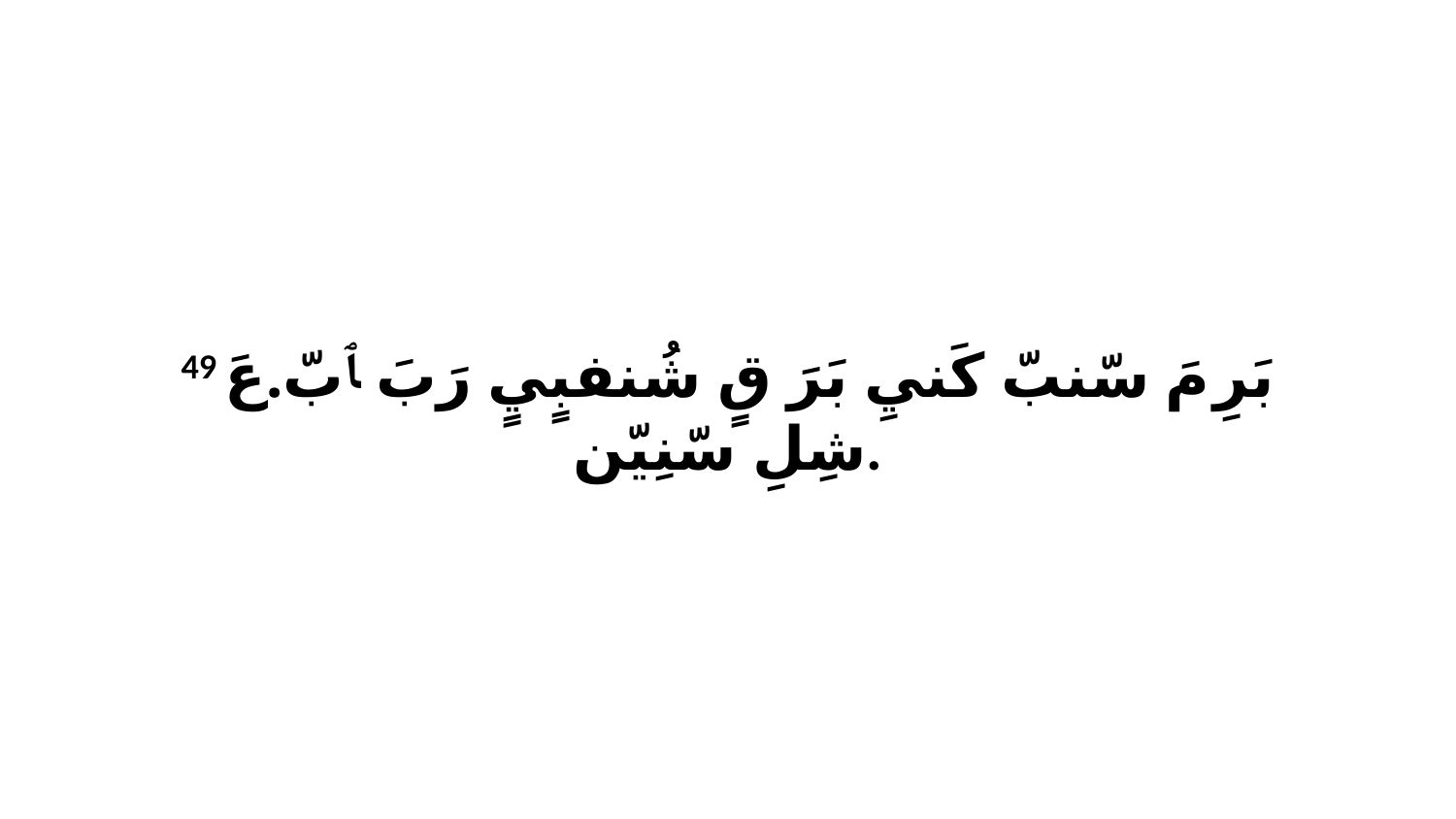

49 بَرِ مَ سّنبّ كَنيِ بَرَ قٍ شُنفبٍيٍ رَبَ ﭑ بّ.عَ شِلِ سّنِيّن.